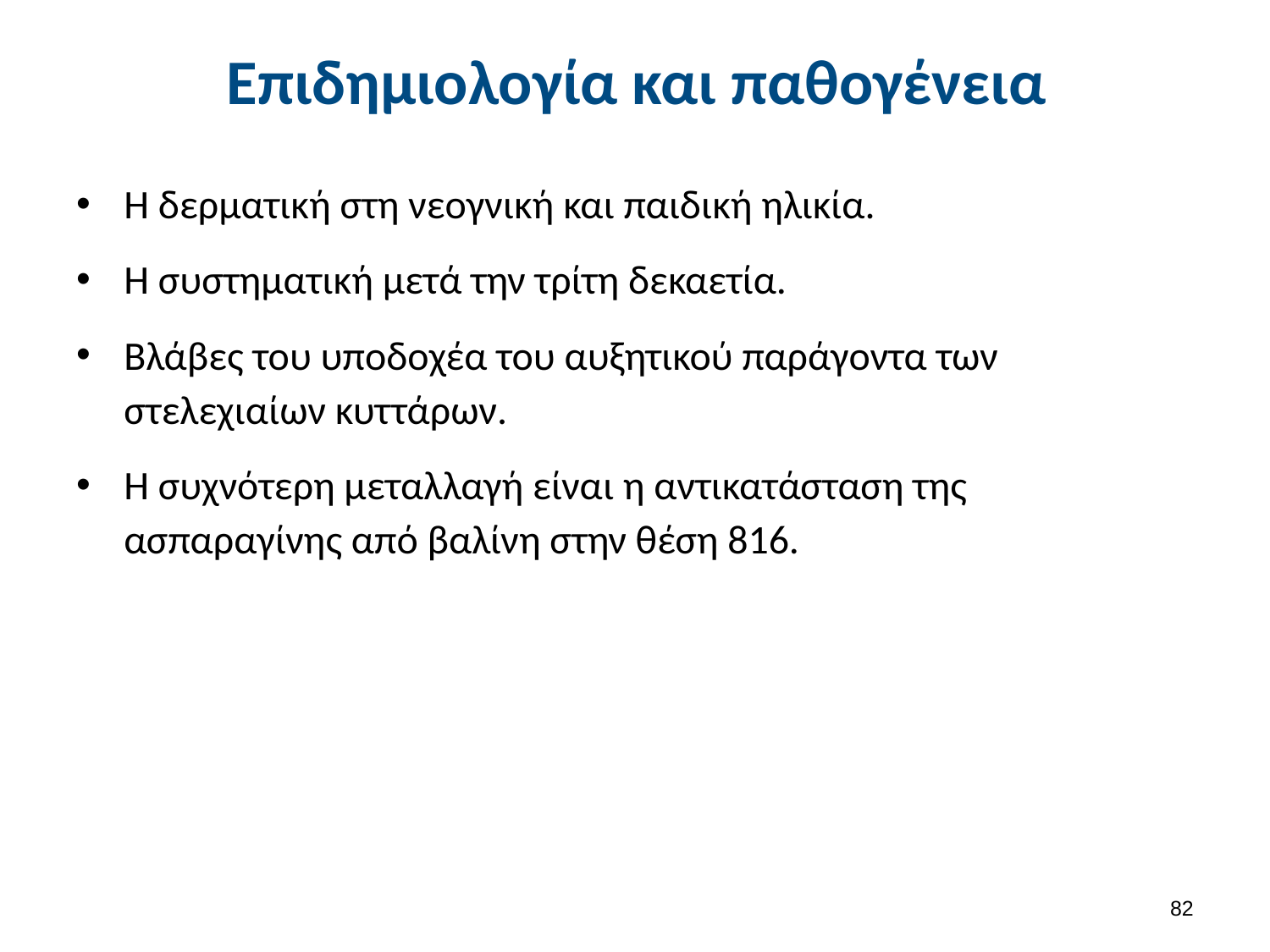

# Επιδημιολογία και παθογένεια
Η δερματική στη νεογνική και παιδική ηλικία.
Η συστηματική μετά την τρίτη δεκαετία.
Βλάβες του υποδοχέα του αυξητικού παράγοντα των στελεχιαίων κυττάρων.
Η συχνότερη μεταλλαγή είναι η αντικατάσταση της ασπαραγίνης από βαλίνη στην θέση 816.

82